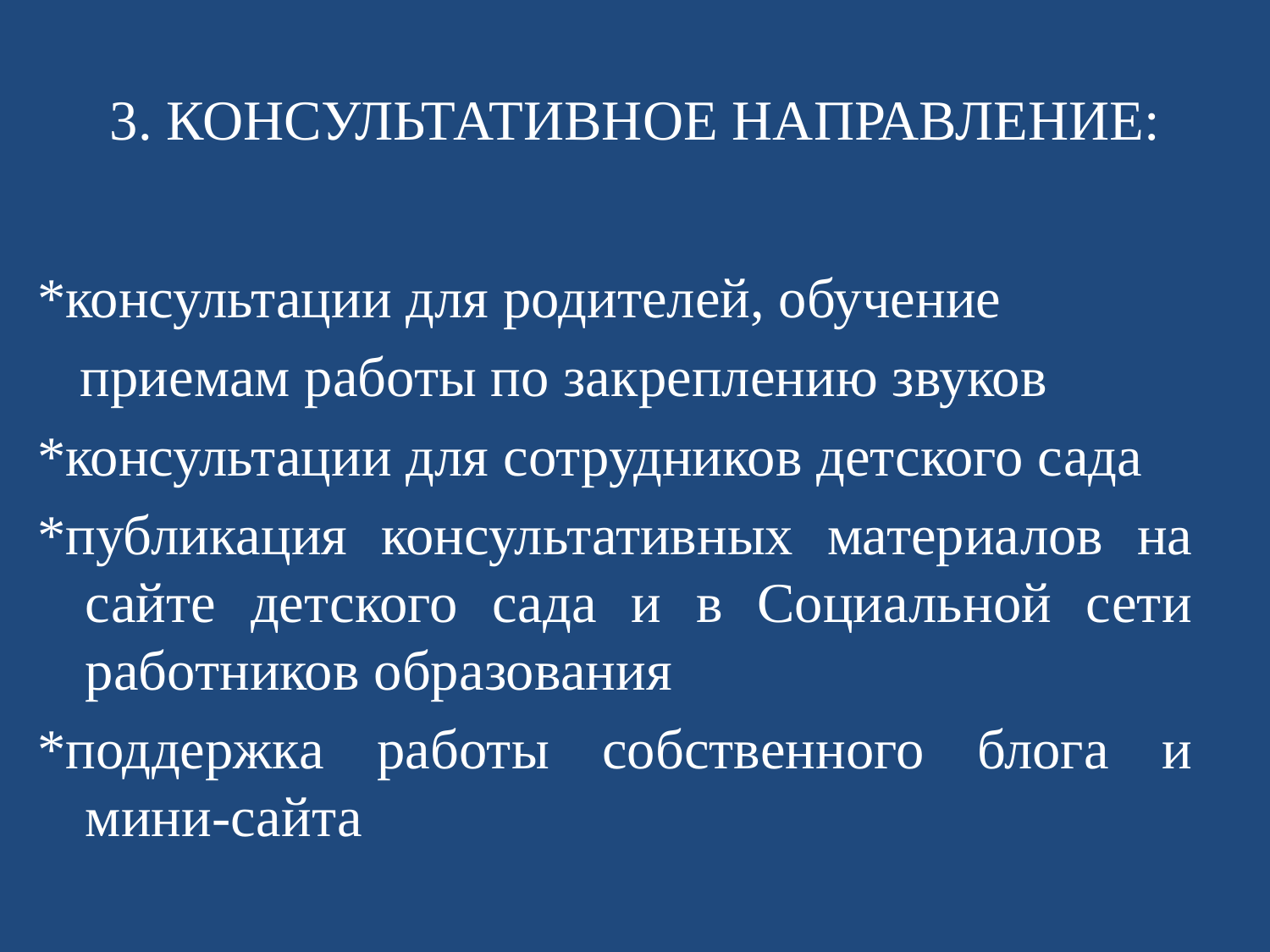

# 3. КОНСУЛЬТАТИВНОЕ НАПРАВЛЕНИЕ:

*консультации для родителей, обучение
   приемам работы по закреплению звуков
*консультации для сотрудников детского сада
*публикация консультативных материалов на сайте детского сада и в Социальной сети работников образования
*поддержка работы собственного блога и мини-сайта